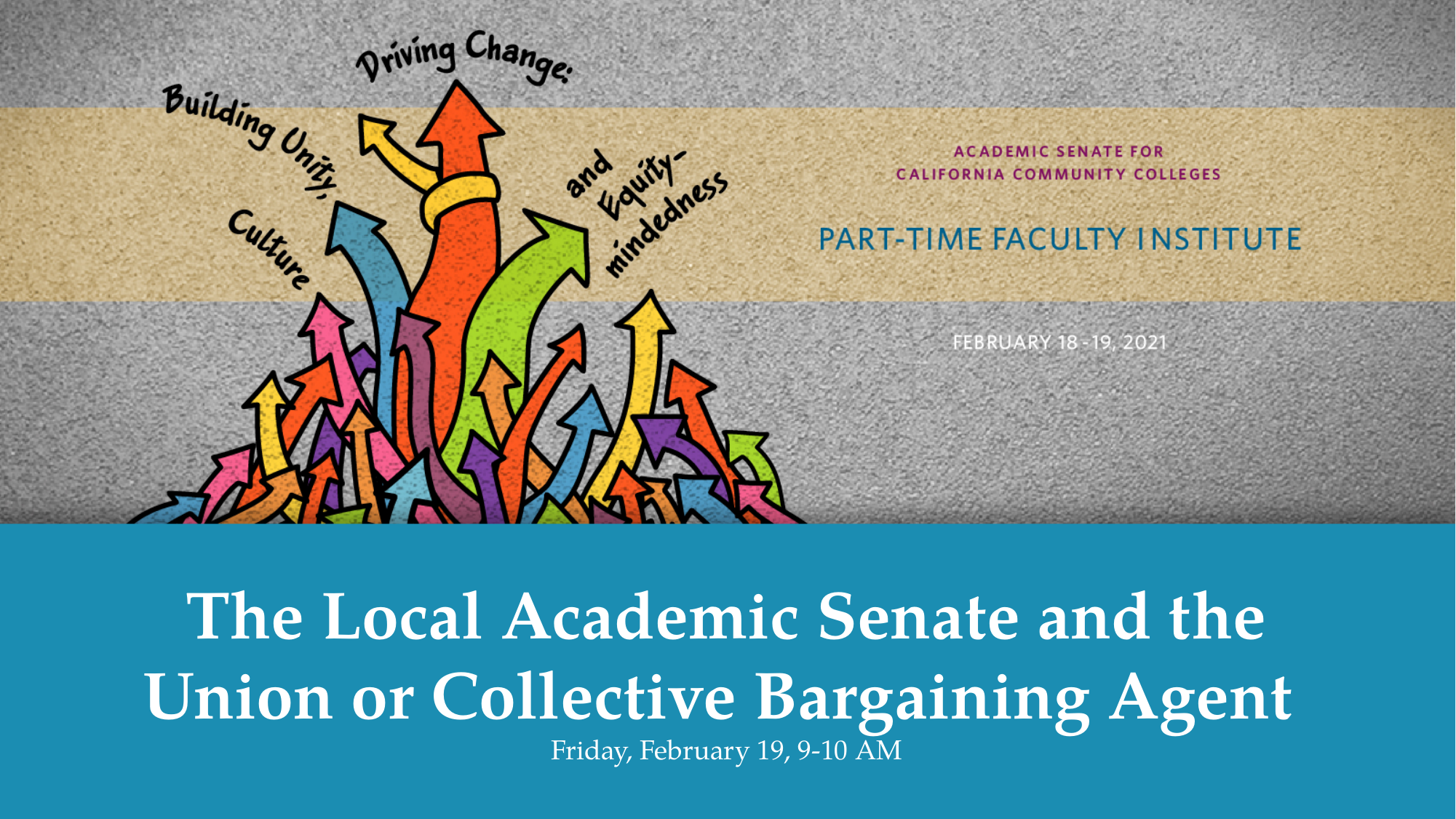

# The Local Academic Senate and the Union or Collective Bargaining Agent  Friday, February 19, 9-10 AM